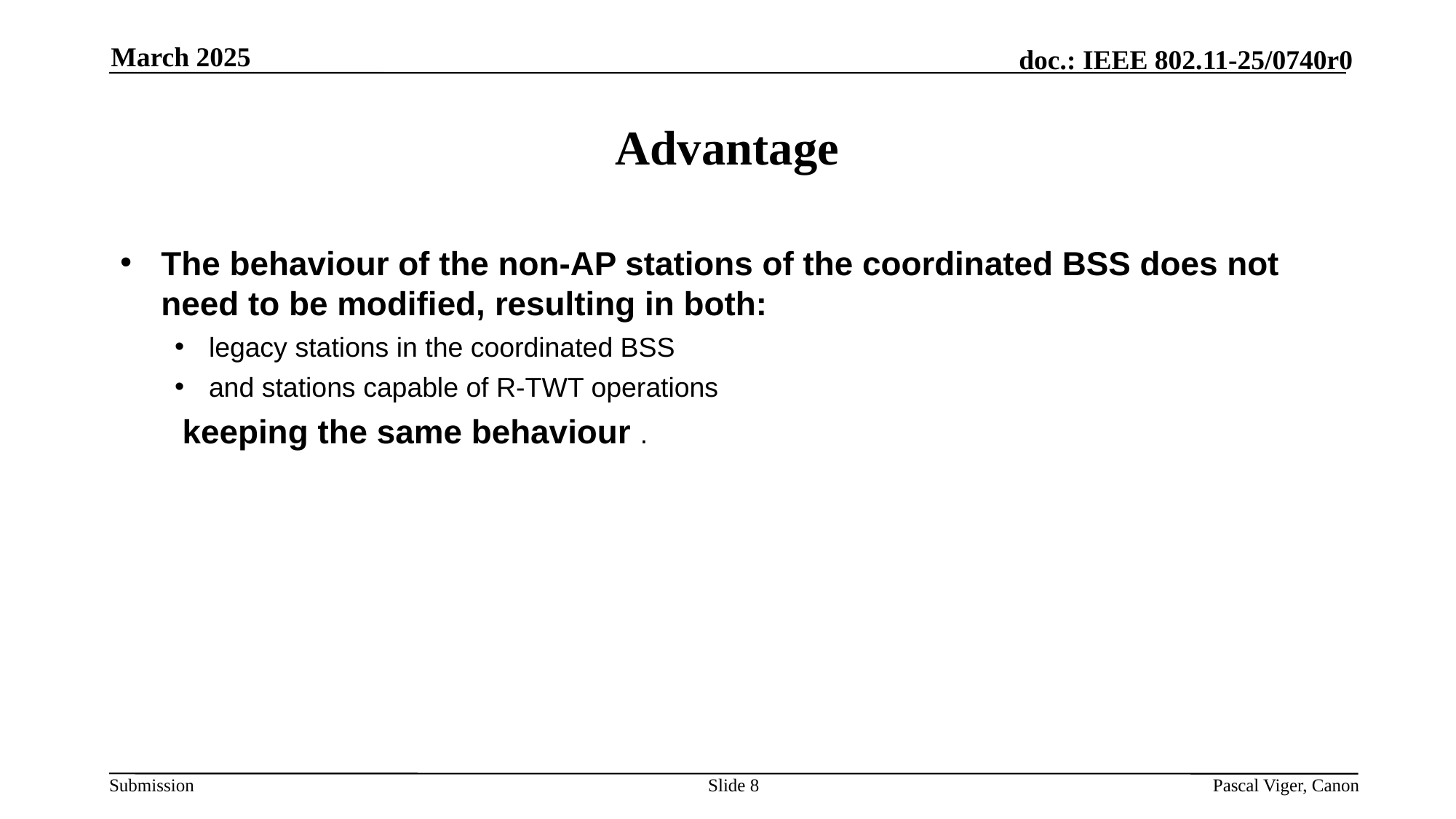

March 2025
# Advantage
The behaviour of the non-AP stations of the coordinated BSS does not need to be modified, resulting in both:
legacy stations in the coordinated BSS
and stations capable of R-TWT operations
 keeping the same behaviour .
Slide 8
Pascal Viger, Canon